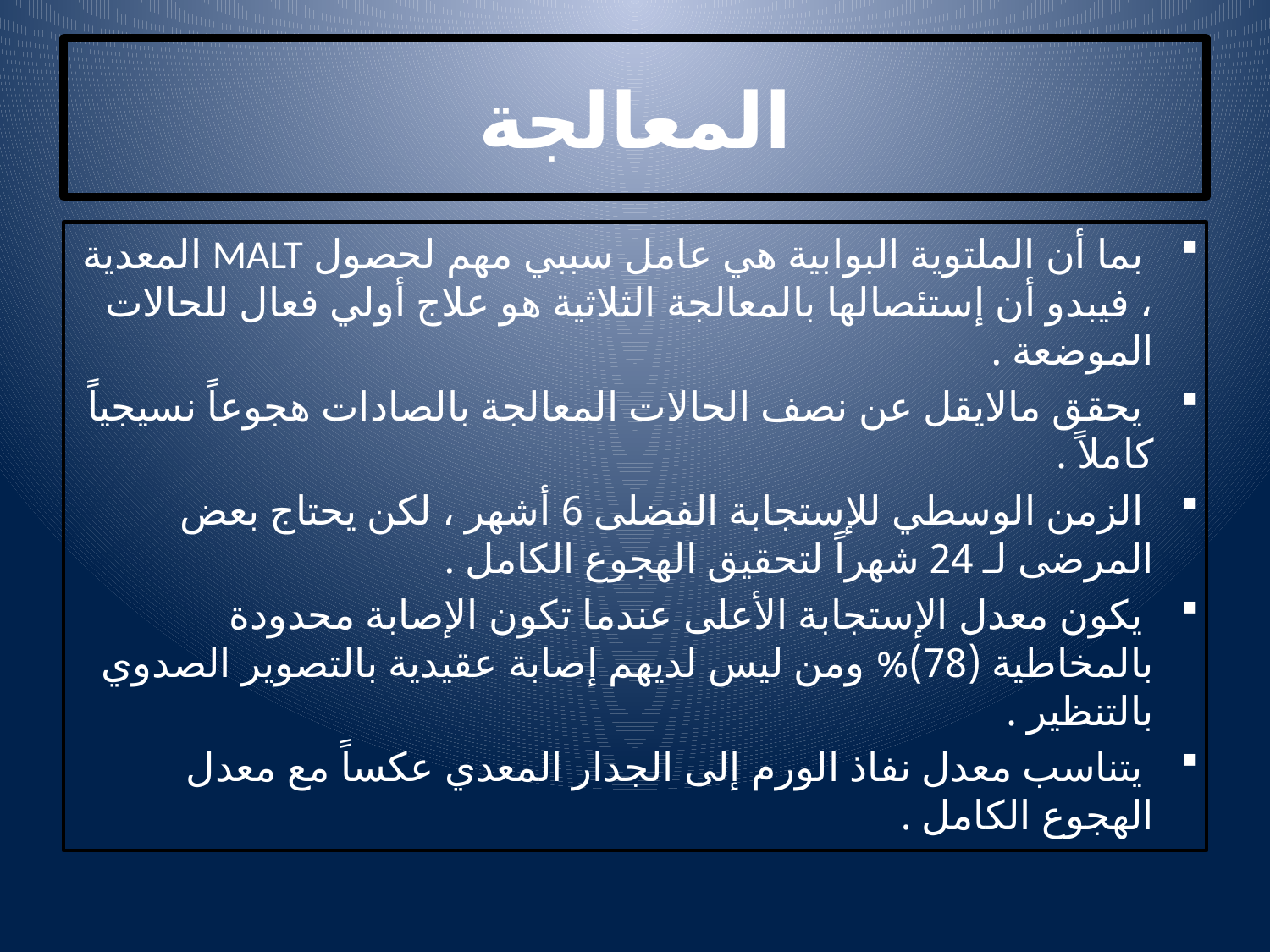

# المعالجة
 بما أن الملتوية البوابية هي عامل سببي مهم لحصول MALT المعدية ، فيبدو أن إستئصالها بالمعالجة الثلاثية هو علاج أولي فعال للحالات الموضعة .
 يحقق مالايقل عن نصف الحالات المعالجة بالصادات هجوعاً نسيجياً كاملاً .
 الزمن الوسطي للإستجابة الفضلى 6 أشهر ، لكن يحتاج بعض المرضى لـ 24 شهراً لتحقيق الهجوع الكامل .
 يكون معدل الإستجابة الأعلى عندما تكون الإصابة محدودة بالمخاطية (78)% ومن ليس لديهم إصابة عقيدية بالتصوير الصدوي بالتنظير .
 يتناسب معدل نفاذ الورم إلى الجدار المعدي عكساً مع معدل الهجوع الكامل .